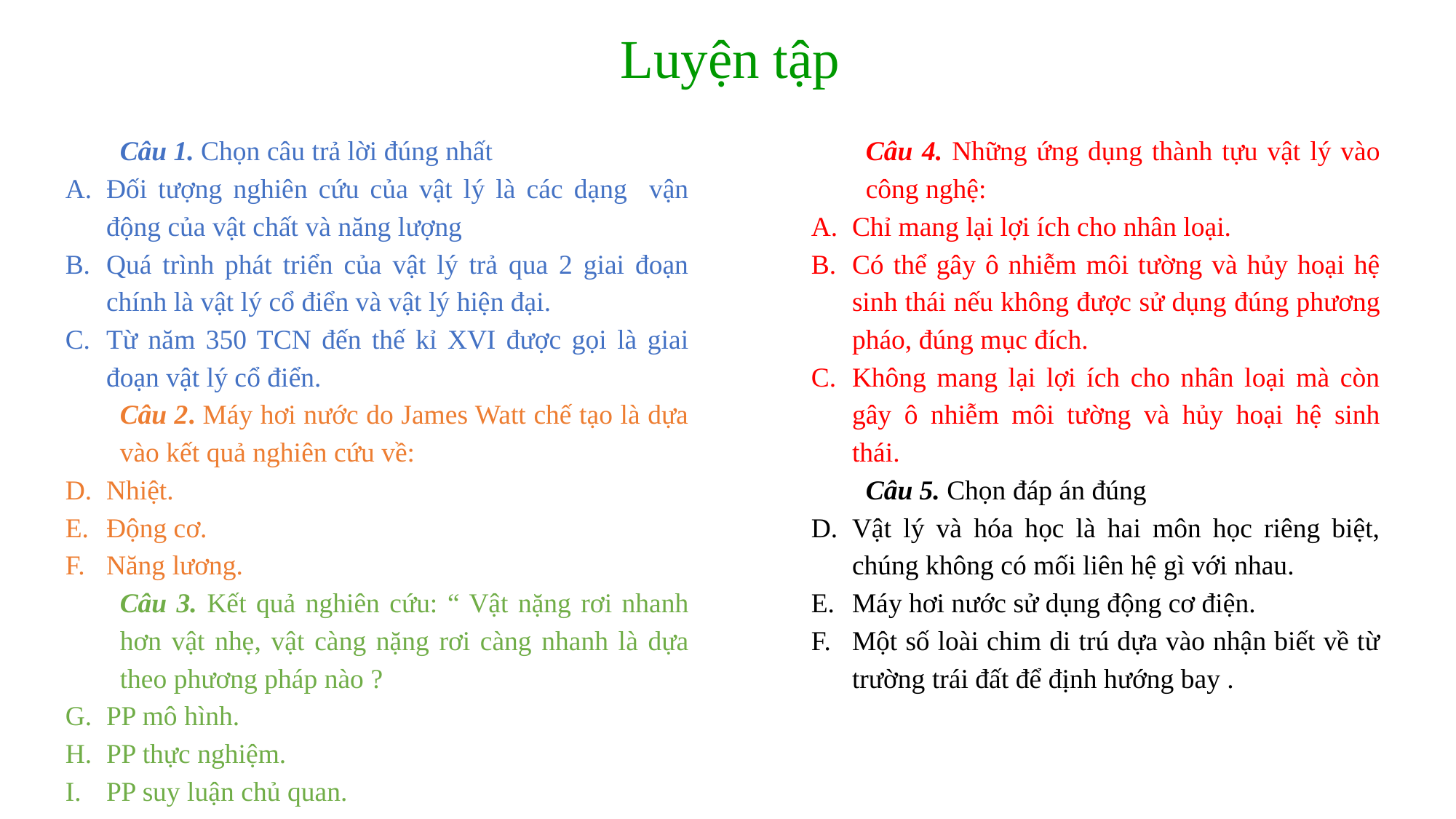

# Luyện tập
Câu 1. Chọn câu trả lời đúng nhất
Đối tượng nghiên cứu của vật lý là các dạng  vận động của vật chất và năng lượng
Quá trình phát triển của vật lý trả qua 2 giai đoạn chính là vật lý cổ điển và vật lý hiện đại.
Từ năm 350 TCN đến thế kỉ XVI được gọi là giai đoạn vật lý cổ điển.
Câu 2. Máy hơi nước do James Watt chế tạo là dựa vào kết quả nghiên cứu về:
Nhiệt.
Động cơ.
Năng lương.
Câu 3. Kết quả nghiên cứu: “ Vật nặng rơi nhanh hơn vật nhẹ, vật càng nặng rơi càng nhanh là dựa theo phương pháp nào ?
PP mô hình.
PP thực nghiệm.
PP suy luận chủ quan.
Câu 4. Những ứng dụng thành tựu vật lý vào công nghệ:
Chỉ mang lại lợi ích cho nhân loại.
Có thể gây ô nhiễm môi tường và hủy hoại hệ sinh thái nếu không được sử dụng đúng phương pháo, đúng mục đích.
Không mang lại lợi ích cho nhân loại mà còn gây ô nhiễm môi tường và hủy hoại hệ sinh thái.
Câu 5. Chọn đáp án đúng
Vật lý và hóa học là hai môn học riêng biệt, chúng không có mối liên hệ gì với nhau.
Máy hơi nước sử dụng động cơ điện.
Một số loài chim di trú dựa vào nhận biết về từ trường trái đất để định hướng bay .